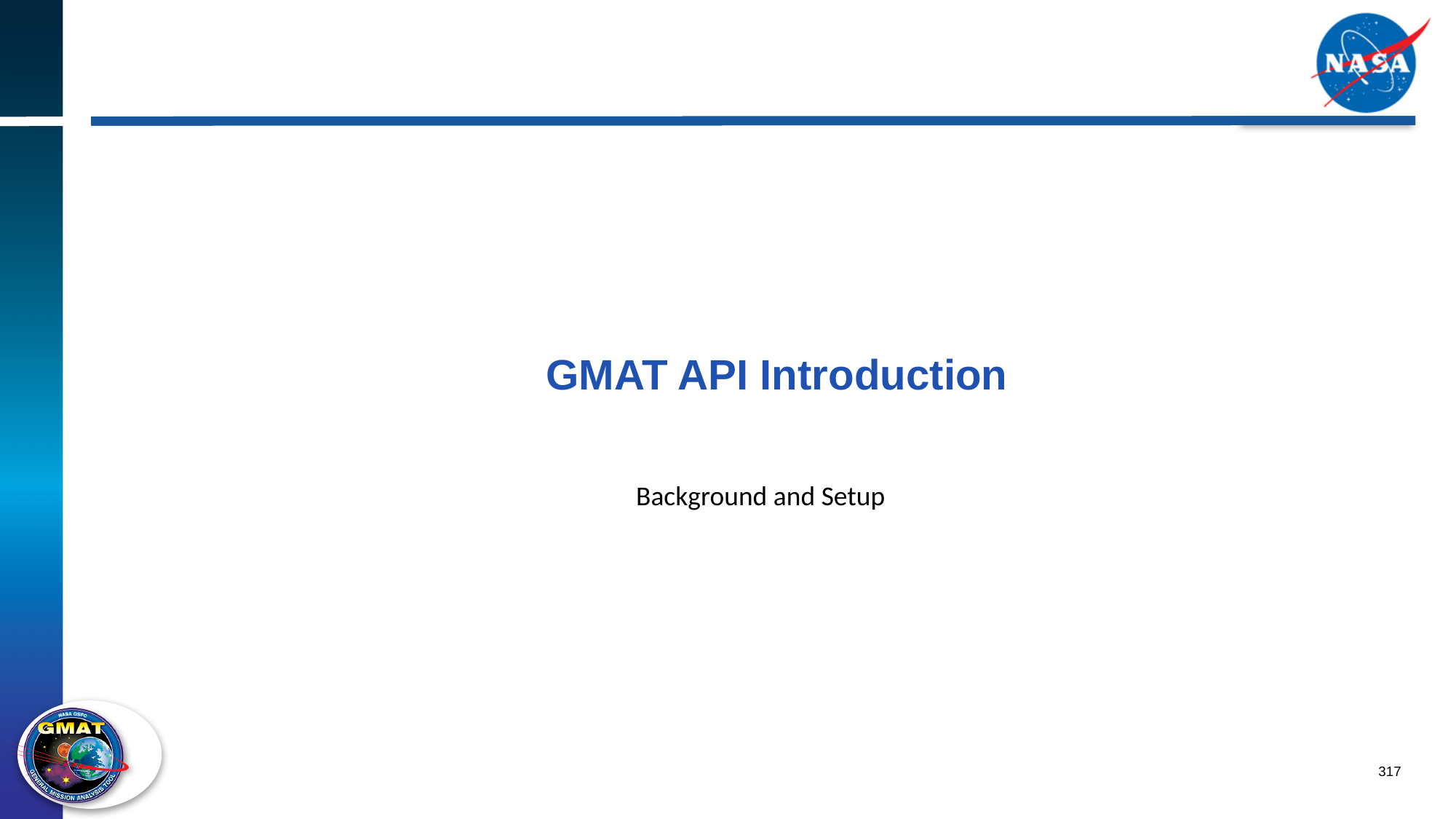

# GMAT API Introduction
Background and Setup
317